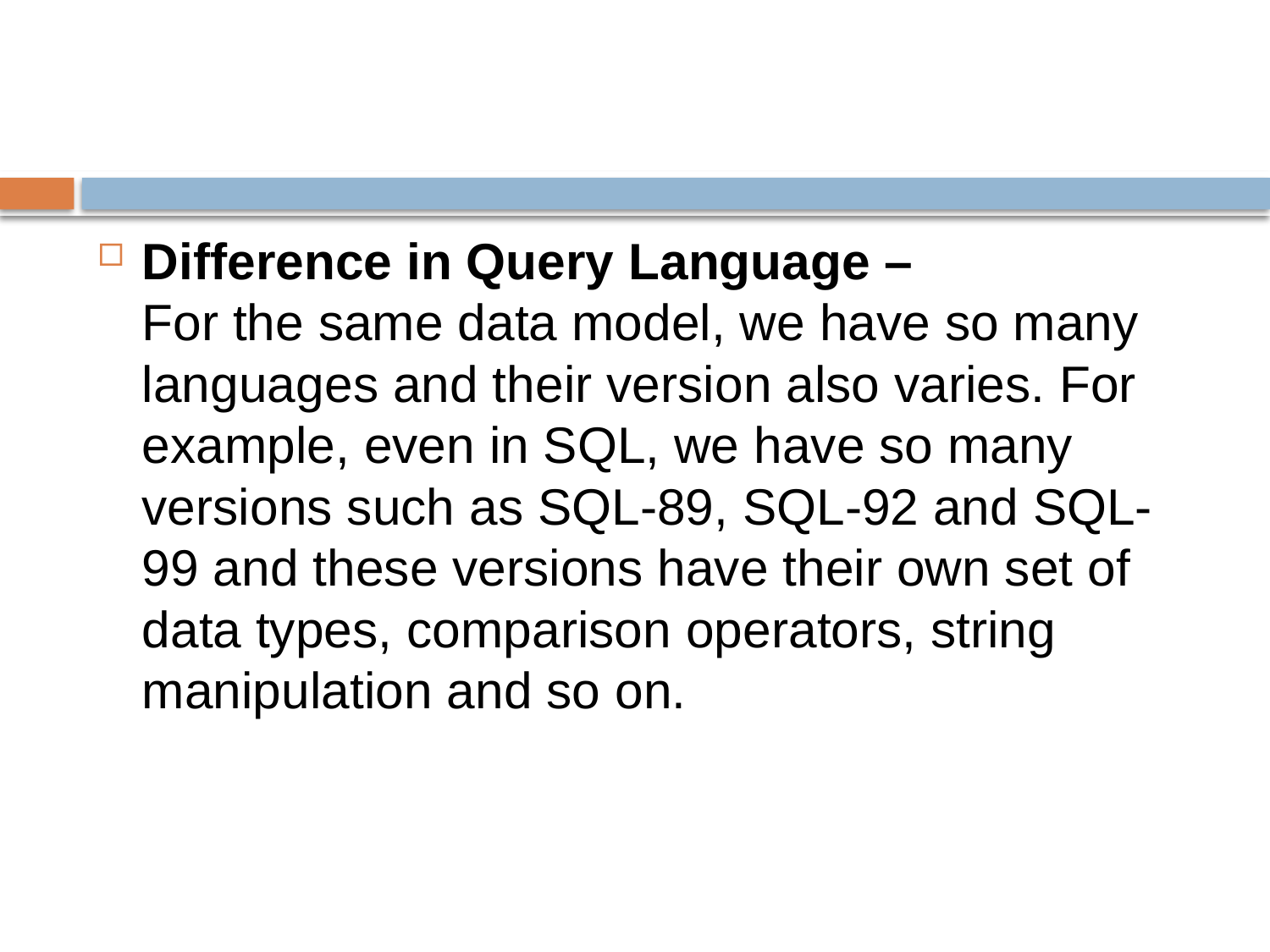

#
Difference in Query Language –
For the same data model, we have so many languages and their version also varies. For example, even in SQL, we have so many versions such as SQL-89, SQL-92 and SQL-99 and these versions have their own set of data types, comparison operators, string manipulation and so on.